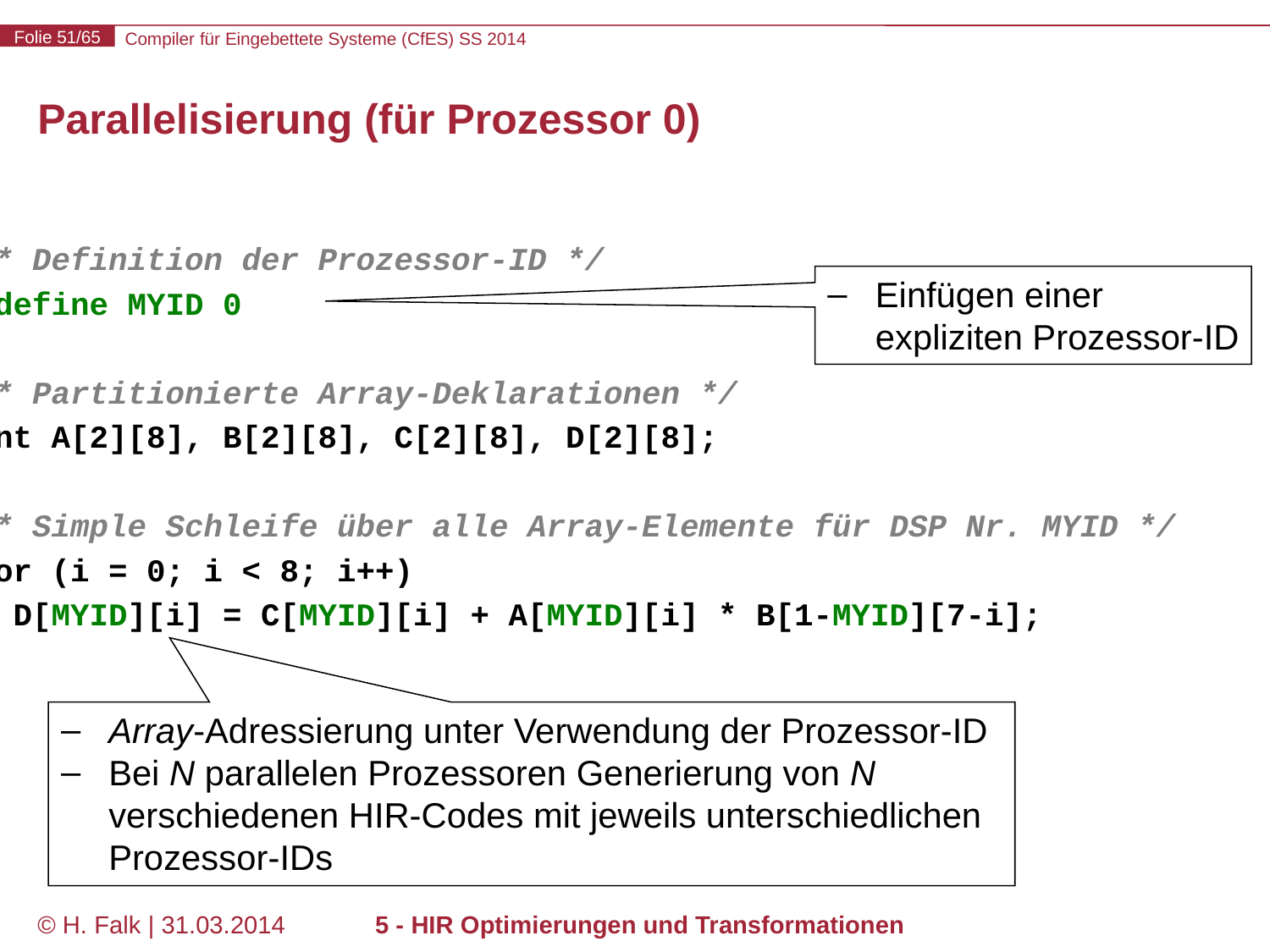

# Parallelisierung (für Prozessor 0)
/* Definition der Prozessor-ID */
#define MYID 0

/* Partitionierte Array-Deklarationen */
int A[2][8], B[2][8], C[2][8], D[2][8];

/* Simple Schleife über alle Array-Elemente für DSP Nr. MYID */
for (i = 0; i < 8; i++)
  D[MYID][i] = C[MYID][i] + A[MYID][i] * B[1-MYID][7-i];
Einfügen einer expliziten Prozessor-ID

Array-Adressierung unter Verwendung der Prozessor-ID
Bei N parallelen Prozessoren Generierung von N verschiedenen HIR-Codes mit jeweils unterschiedlichen Prozessor-IDs
© H. Falk | 31.03.2014
5 - HIR Optimierungen und Transformationen